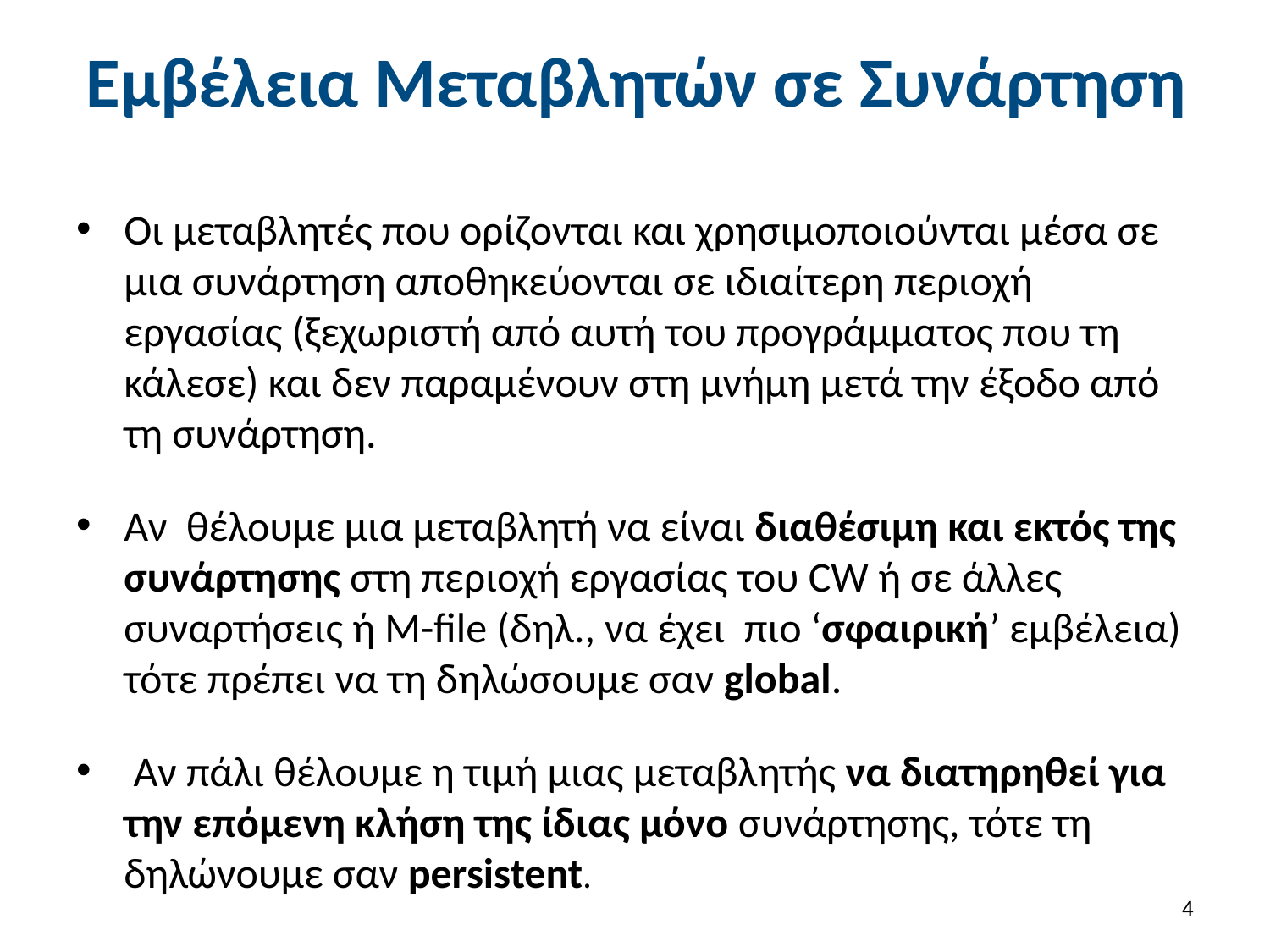

# Εμβέλεια Μεταβλητών σε Συνάρτηση
Οι μεταβλητές που ορίζονται και χρησιμοποιούνται μέσα σε μια συνάρτηση αποθηκεύονται σε ιδιαίτερη περιοχή εργασίας (ξεχωριστή από αυτή του προγράμματος που τη κάλεσε) και δεν παραμένουν στη μνήμη μετά την έξοδο από τη συνάρτηση.
Αν  θέλουμε μια μεταβλητή να είναι διαθέσιμη και εκτός της συνάρτησης στη περιοχή εργασίας του CW ή σε άλλες συναρτήσεις ή M-file (δηλ., να έχει  πιο ‘σφαιρική’ εμβέλεια) τότε πρέπει να τη δηλώσουμε σαν global.
 Αν πάλι θέλουμε η τιμή μιας μεταβλητής να διατηρηθεί για την επόμενη κλήση της ίδιας μόνο συνάρτησης, τότε τη δηλώνουμε σαν persistent.
4